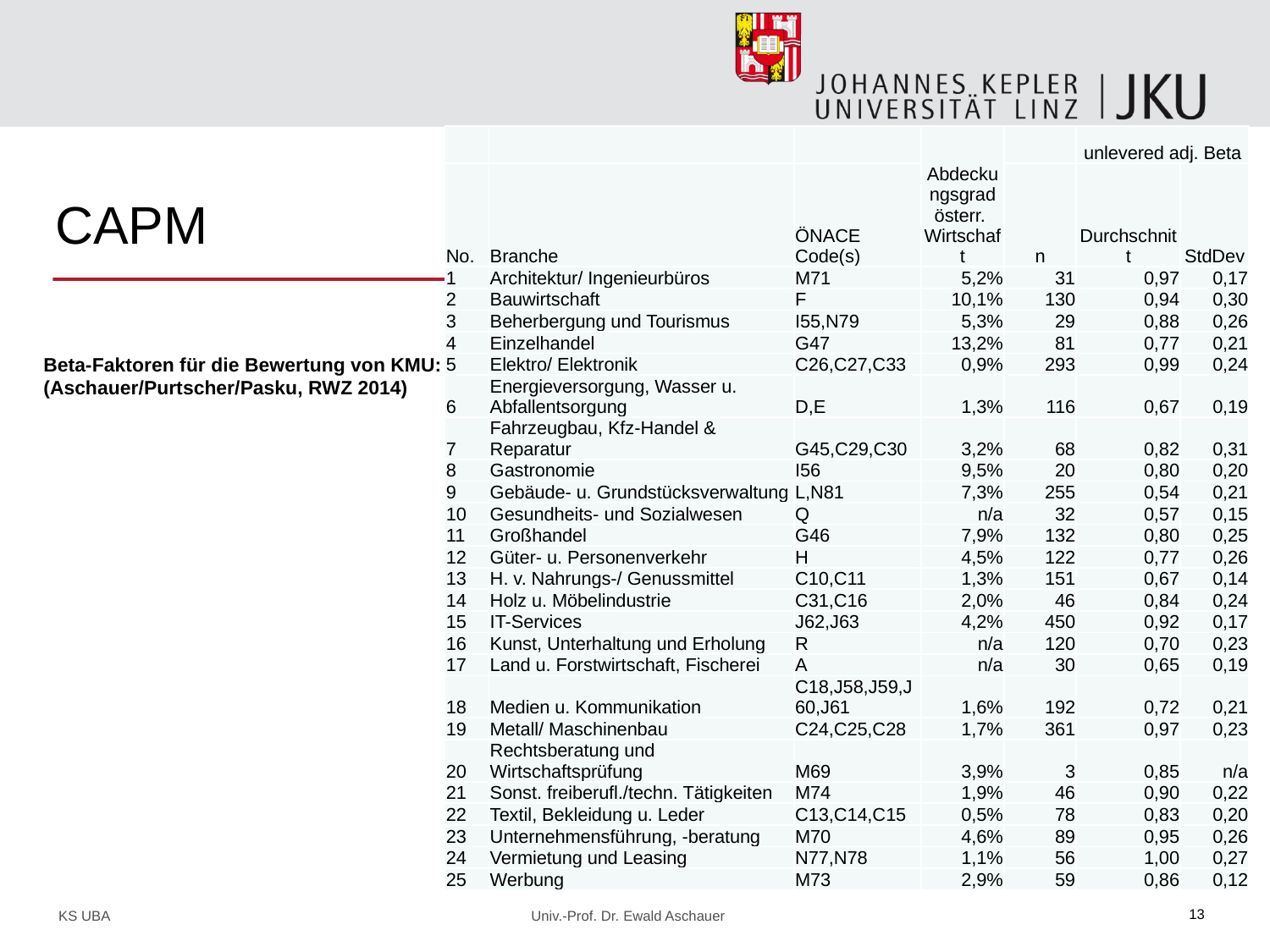

|  |  |  | Abdeckungsgrad österr. Wirtschaft |  | unlevered adj. Beta |  |
| --- | --- | --- | --- | --- | --- | --- |
| No. | Branche | ÖNACE Code(s) |  | n | Durchschnitt | StdDev |
| 1 | Architektur/ Ingenieurbüros | M71 | 5,2% | 31 | 0,97 | 0,17 |
| 2 | Bauwirtschaft | F | 10,1% | 130 | 0,94 | 0,30 |
| 3 | Beherbergung und Tourismus | I55,N79 | 5,3% | 29 | 0,88 | 0,26 |
| 4 | Einzelhandel | G47 | 13,2% | 81 | 0,77 | 0,21 |
| 5 | Elektro/ Elektronik | C26,C27,C33 | 0,9% | 293 | 0,99 | 0,24 |
| 6 | Energieversorgung, Wasser u. Abfallentsorgung | D,E | 1,3% | 116 | 0,67 | 0,19 |
| 7 | Fahrzeugbau, Kfz-Handel & Reparatur | G45,C29,C30 | 3,2% | 68 | 0,82 | 0,31 |
| 8 | Gastronomie | I56 | 9,5% | 20 | 0,80 | 0,20 |
| 9 | Gebäude- u. Grundstücksverwaltung | L,N81 | 7,3% | 255 | 0,54 | 0,21 |
| 10 | Gesundheits- und Sozialwesen | Q | n/a | 32 | 0,57 | 0,15 |
| 11 | Großhandel | G46 | 7,9% | 132 | 0,80 | 0,25 |
| 12 | Güter- u. Personenverkehr | H | 4,5% | 122 | 0,77 | 0,26 |
| 13 | H. v. Nahrungs-/ Genussmittel | C10,C11 | 1,3% | 151 | 0,67 | 0,14 |
| 14 | Holz u. Möbelindustrie | C31,C16 | 2,0% | 46 | 0,84 | 0,24 |
| 15 | IT-Services | J62,J63 | 4,2% | 450 | 0,92 | 0,17 |
| 16 | Kunst, Unterhaltung und Erholung | R | n/a | 120 | 0,70 | 0,23 |
| 17 | Land u. Forstwirtschaft, Fischerei | A | n/a | 30 | 0,65 | 0,19 |
| 18 | Medien u. Kommunikation | C18,J58,J59,J60,J61 | 1,6% | 192 | 0,72 | 0,21 |
| 19 | Metall/ Maschinenbau | C24,C25,C28 | 1,7% | 361 | 0,97 | 0,23 |
| 20 | Rechtsberatung und Wirtschaftsprüfung | M69 | 3,9% | 3 | 0,85 | n/a |
| 21 | Sonst. freiberufl./techn. Tätigkeiten | M74 | 1,9% | 46 | 0,90 | 0,22 |
| 22 | Textil, Bekleidung u. Leder | C13,C14,C15 | 0,5% | 78 | 0,83 | 0,20 |
| 23 | Unternehmensführung, -beratung | M70 | 4,6% | 89 | 0,95 | 0,26 |
| 24 | Vermietung und Leasing | N77,N78 | 1,1% | 56 | 1,00 | 0,27 |
| 25 | Werbung | M73 | 2,9% | 59 | 0,86 | 0,12 |
# CAPM

Beta-Faktoren für die Bewertung von KMU:
(Aschauer/Purtscher/Pasku, RWZ 2014)

KS UBA                                                                                                         Univ.-Prof. Dr. Ewald Aschauer